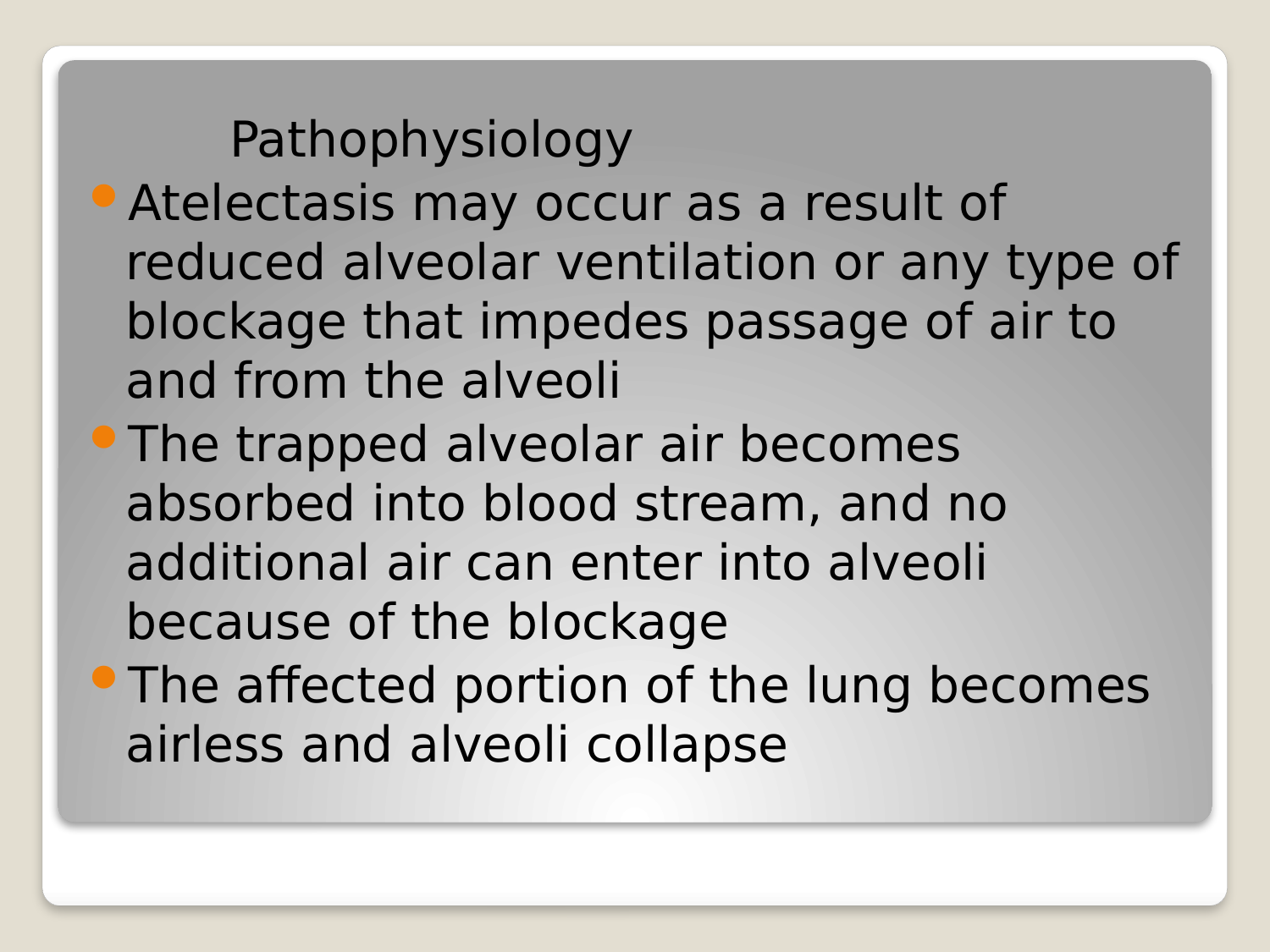

Pathophysiology
Atelectasis may occur as a result of reduced alveolar ventilation or any type of blockage that impedes passage of air to and from the alveoli
The trapped alveolar air becomes absorbed into blood stream, and no additional air can enter into alveoli because of the blockage
The affected portion of the lung becomes airless and alveoli collapse